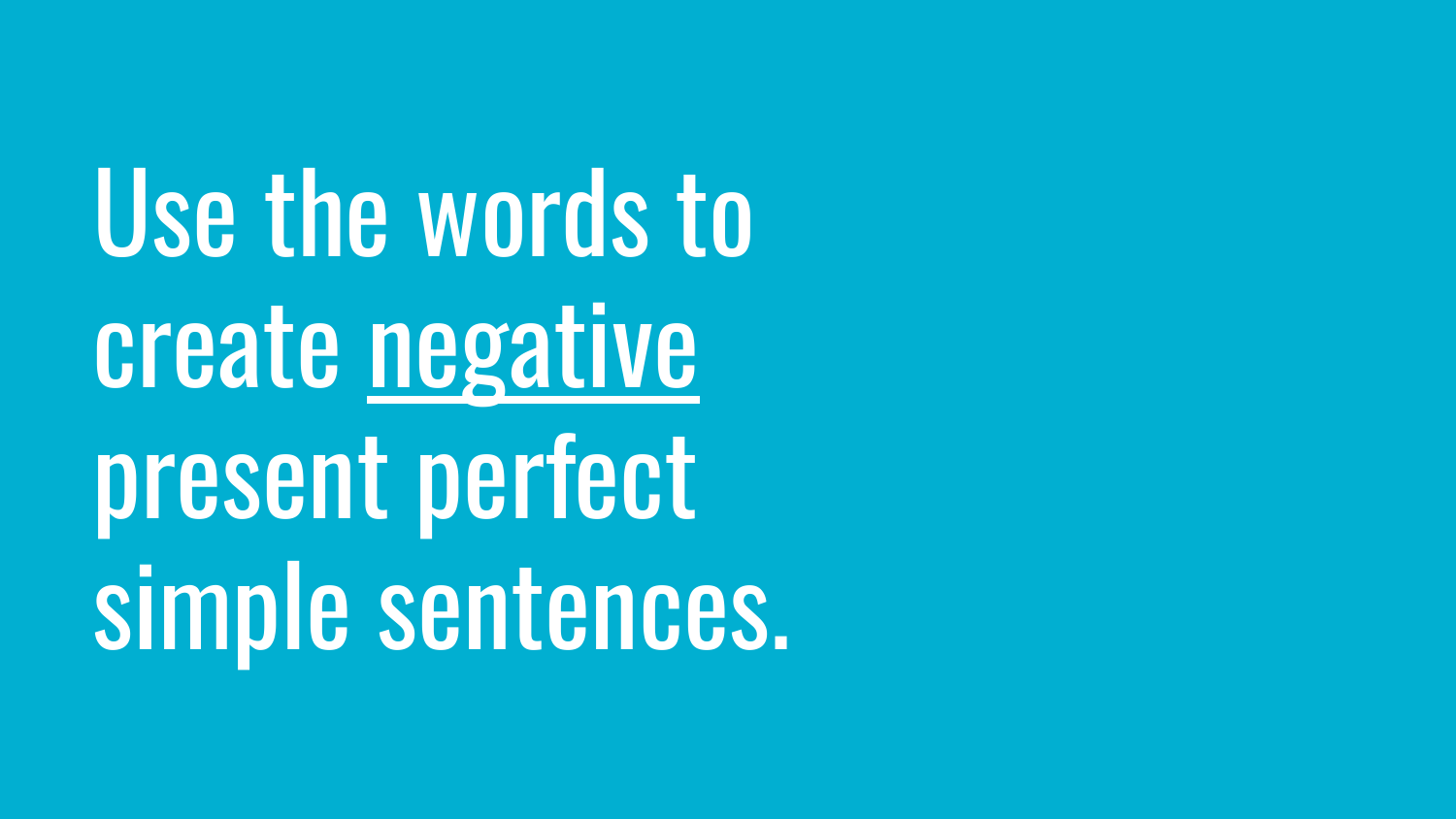

# Use the words to create negative present perfect simple sentences.